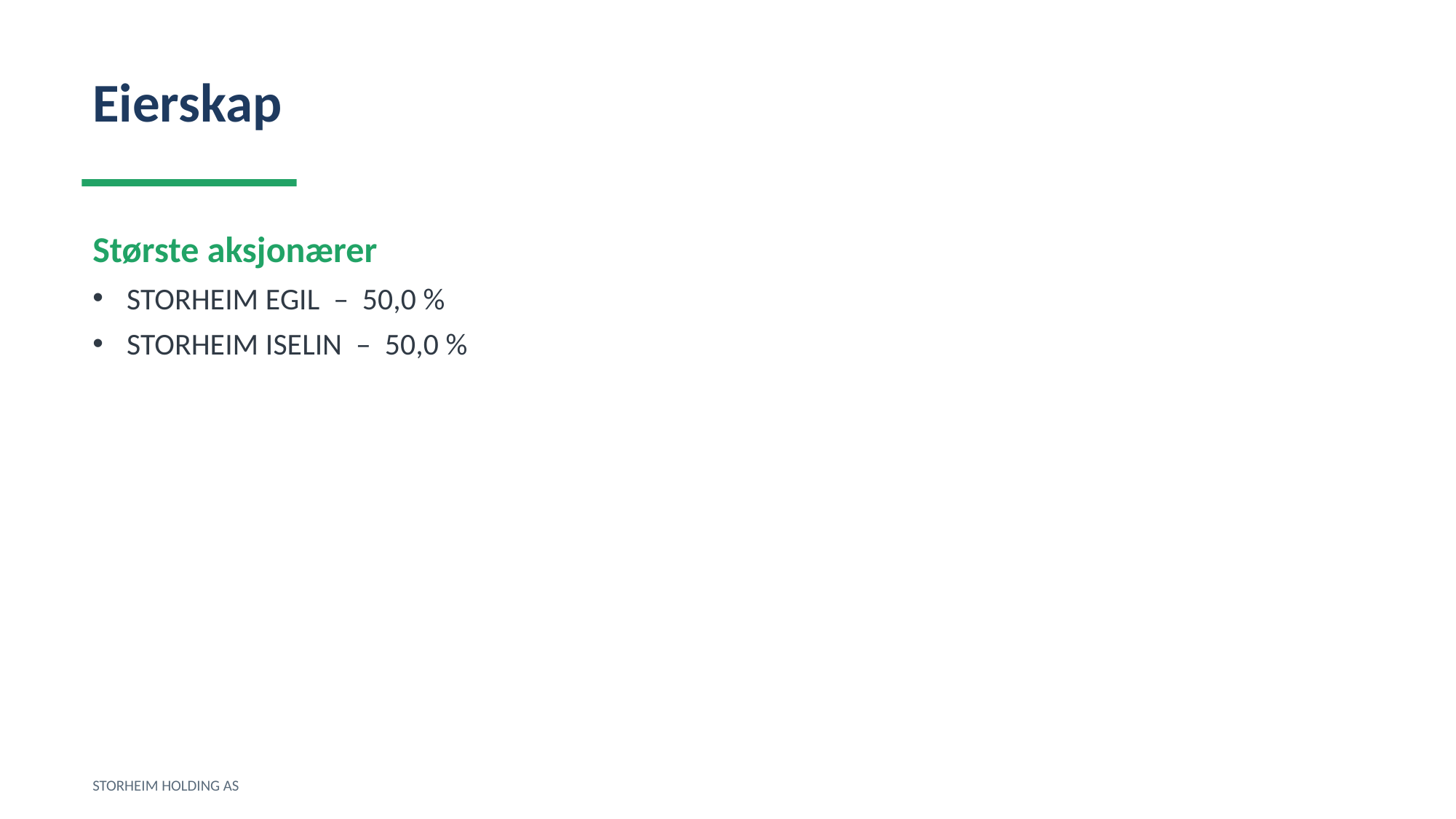

Eierskap

Største aksjonærer
STORHEIM EGIL  –  50,0 %
STORHEIM ISELIN  –  50,0 %
STORHEIM HOLDING AS